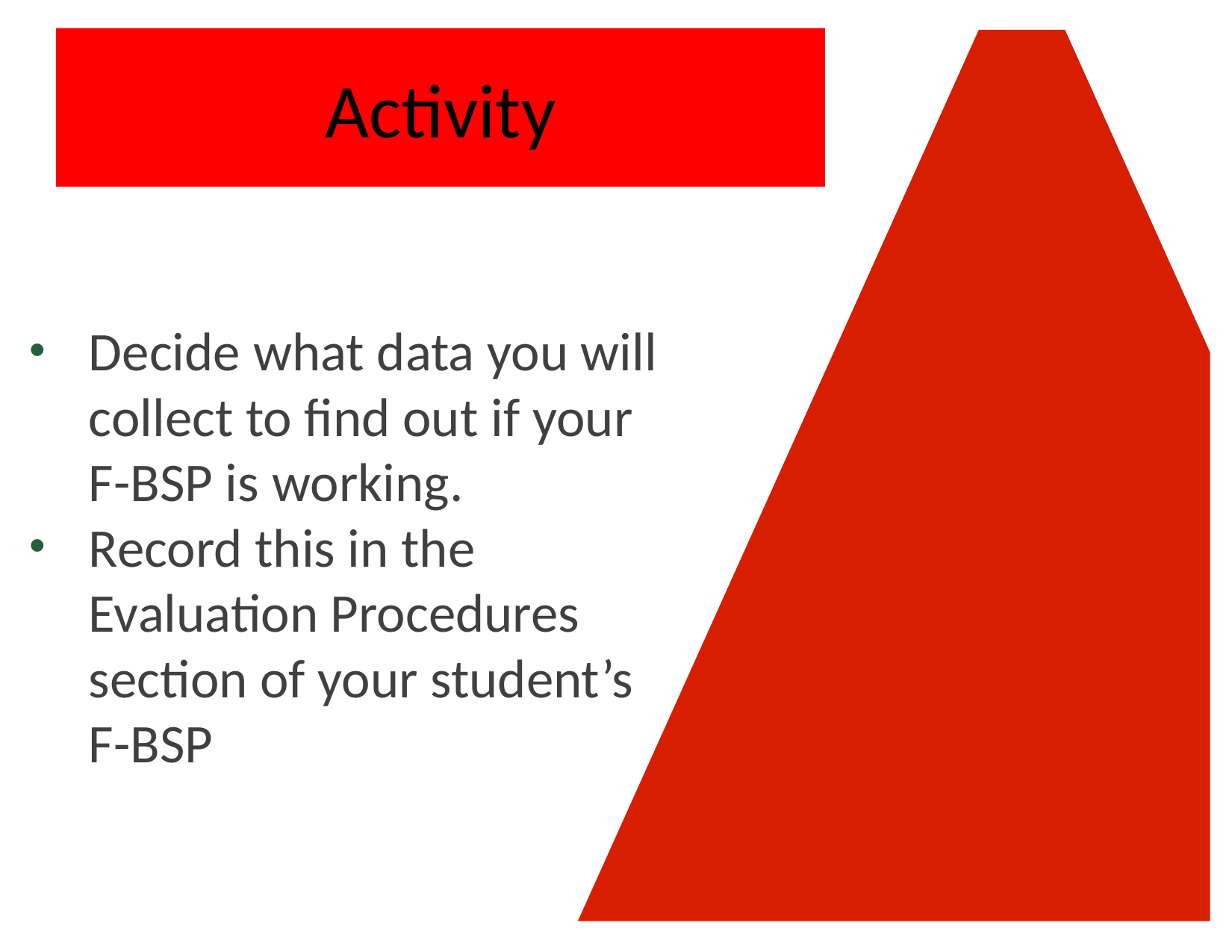

# Activity

Decide what data you will collect to find out if your F-BSP is working.
Record this in the Evaluation Procedures section of your student’s F-BSP